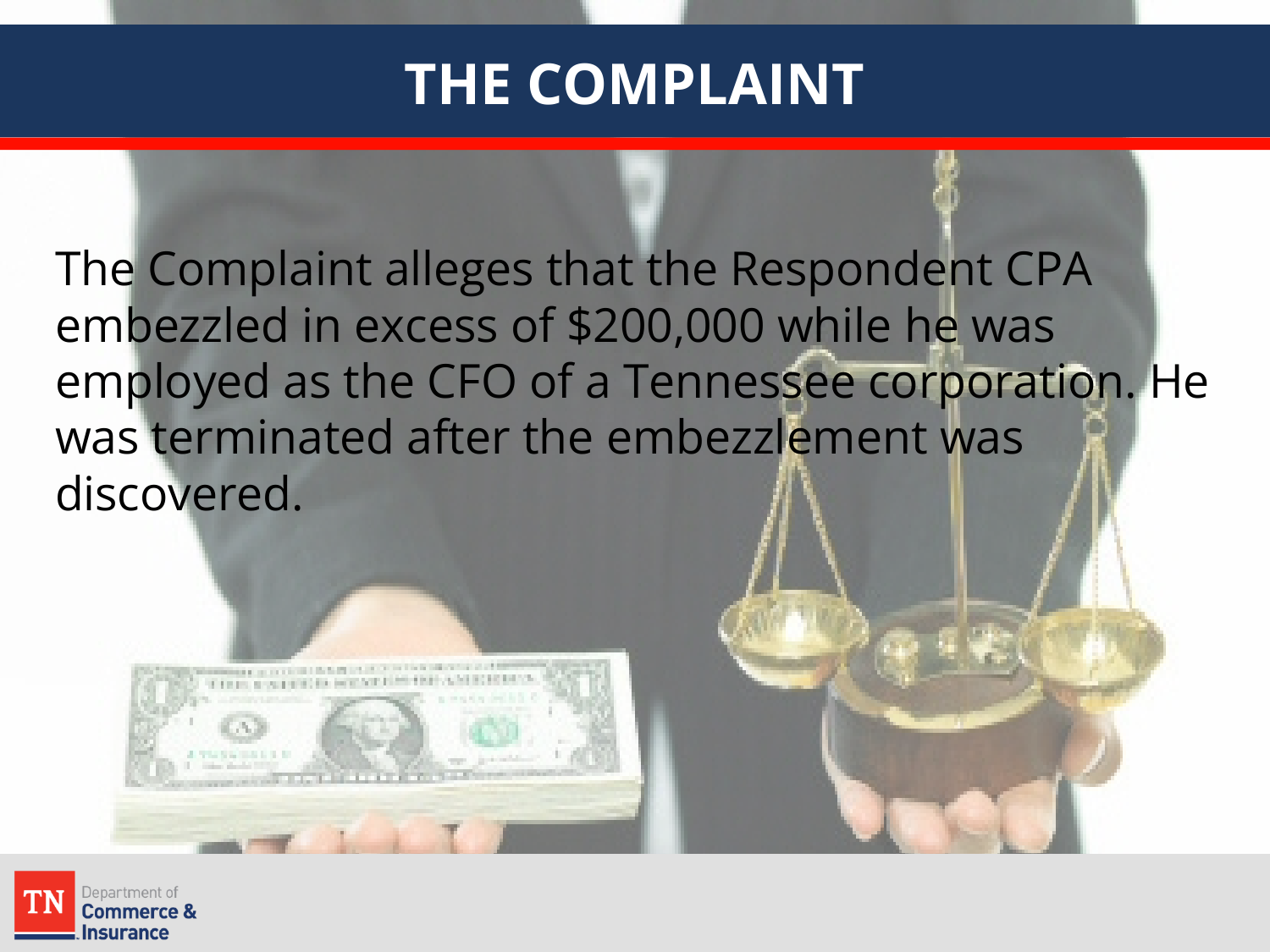

# THE COMPLAINT
The Complaint alleges that the Respondent CPA embezzled in excess of $200,000 while he was employed as the CFO of a Tennessee corporation. He was terminated after the embezzlement was discovered.